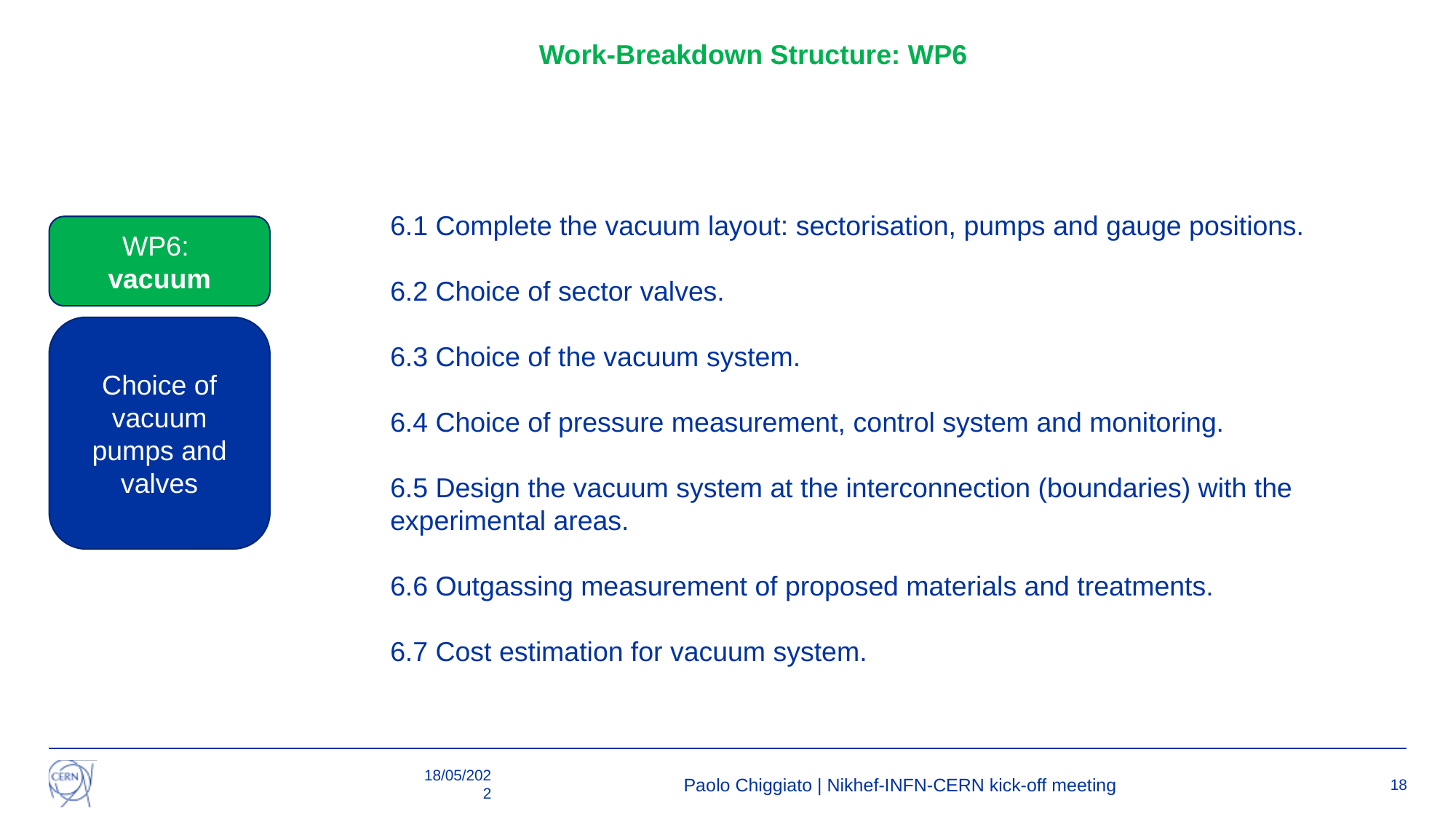

Work-Breakdown Structure: WP6
6.1 Complete the vacuum layout: sectorisation, pumps and gauge positions.

6.2 Choice of sector valves.

6.3 Choice of the vacuum system.

6.4 Choice of pressure measurement, control system and monitoring.

6.5 Design the vacuum system at the interconnection (boundaries) with the experimental areas.

6.6 Outgassing measurement of proposed materials and treatments.

6.7 Cost estimation for vacuum system.
WP6:
vacuum
Choice of vacuum pumps and valves
18/05/2022
Paolo Chiggiato | Nikhef-INFN-CERN kick-off meeting
18